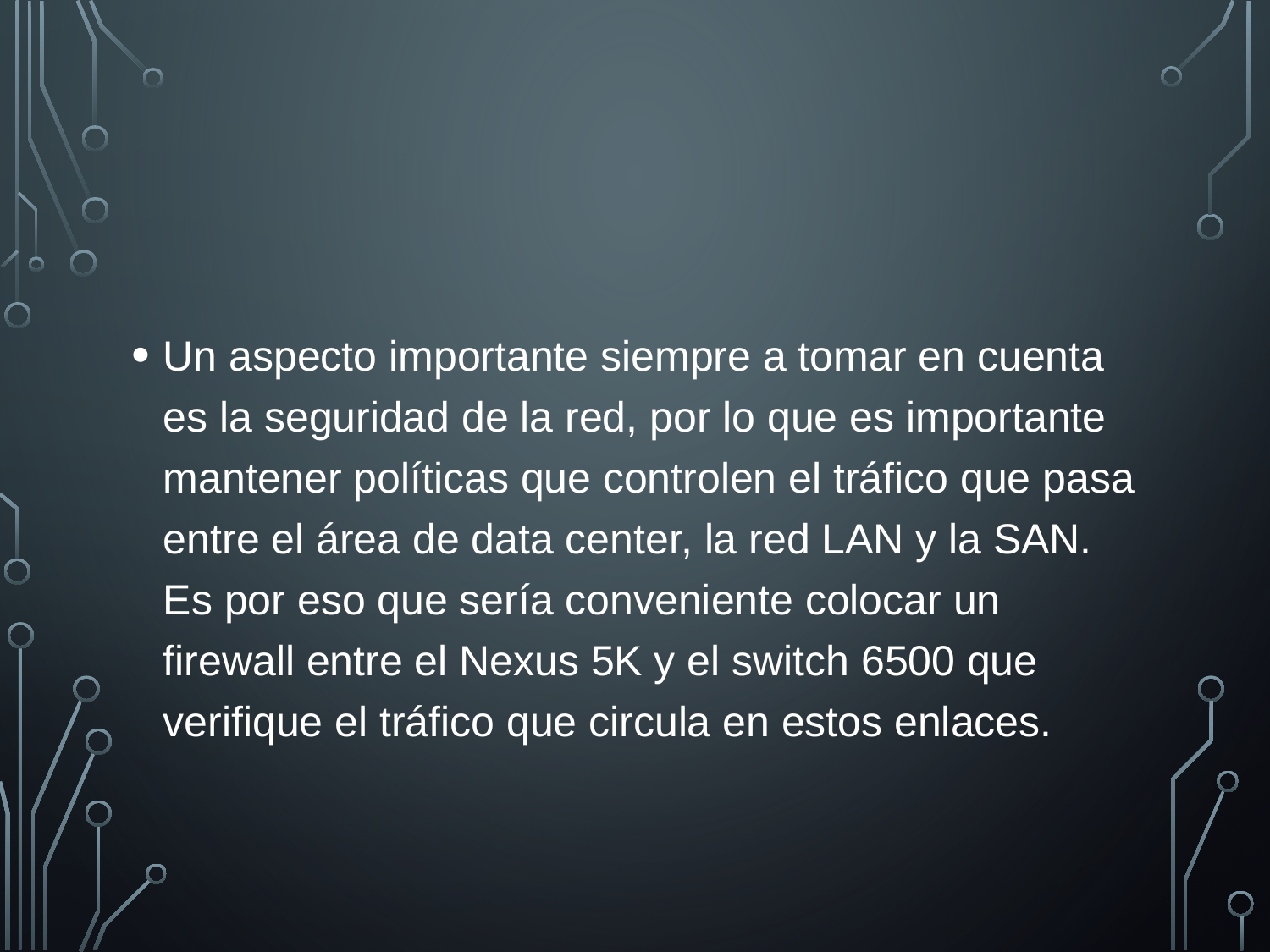

#
Un aspecto importante siempre a tomar en cuenta es la seguridad de la red, por lo que es importante mantener políticas que controlen el tráfico que pasa entre el área de data center, la red LAN y la SAN. Es por eso que sería conveniente colocar un firewall entre el Nexus 5K y el switch 6500 que verifique el tráfico que circula en estos enlaces.